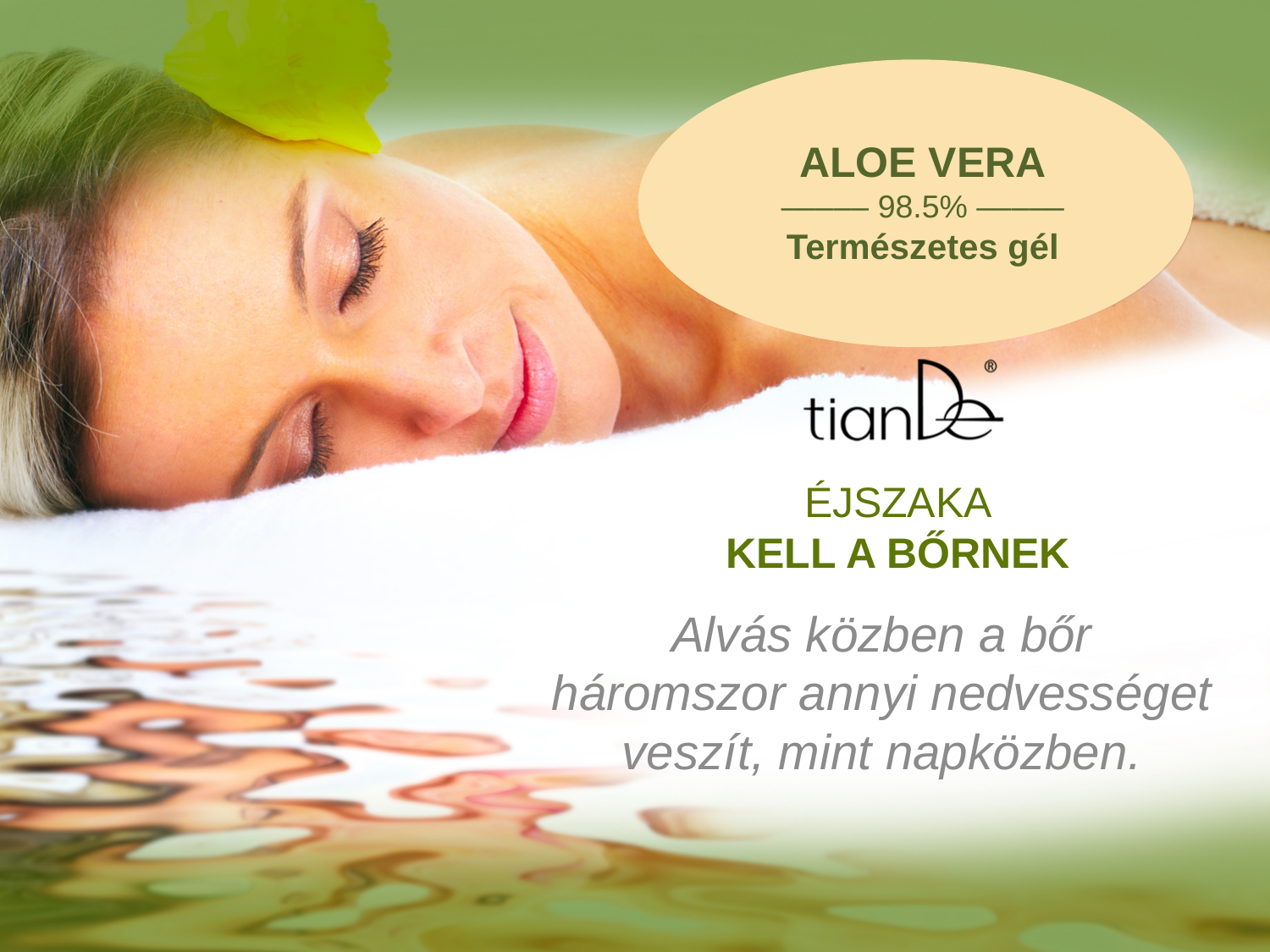

ALOE VERA
––––– 98.5% –––––
Természetes gél
ÉJSZAKA
KELL A BŐRNEK
Alvás közben a bőr háromszor annyi nedvességet veszít, mint napközben.